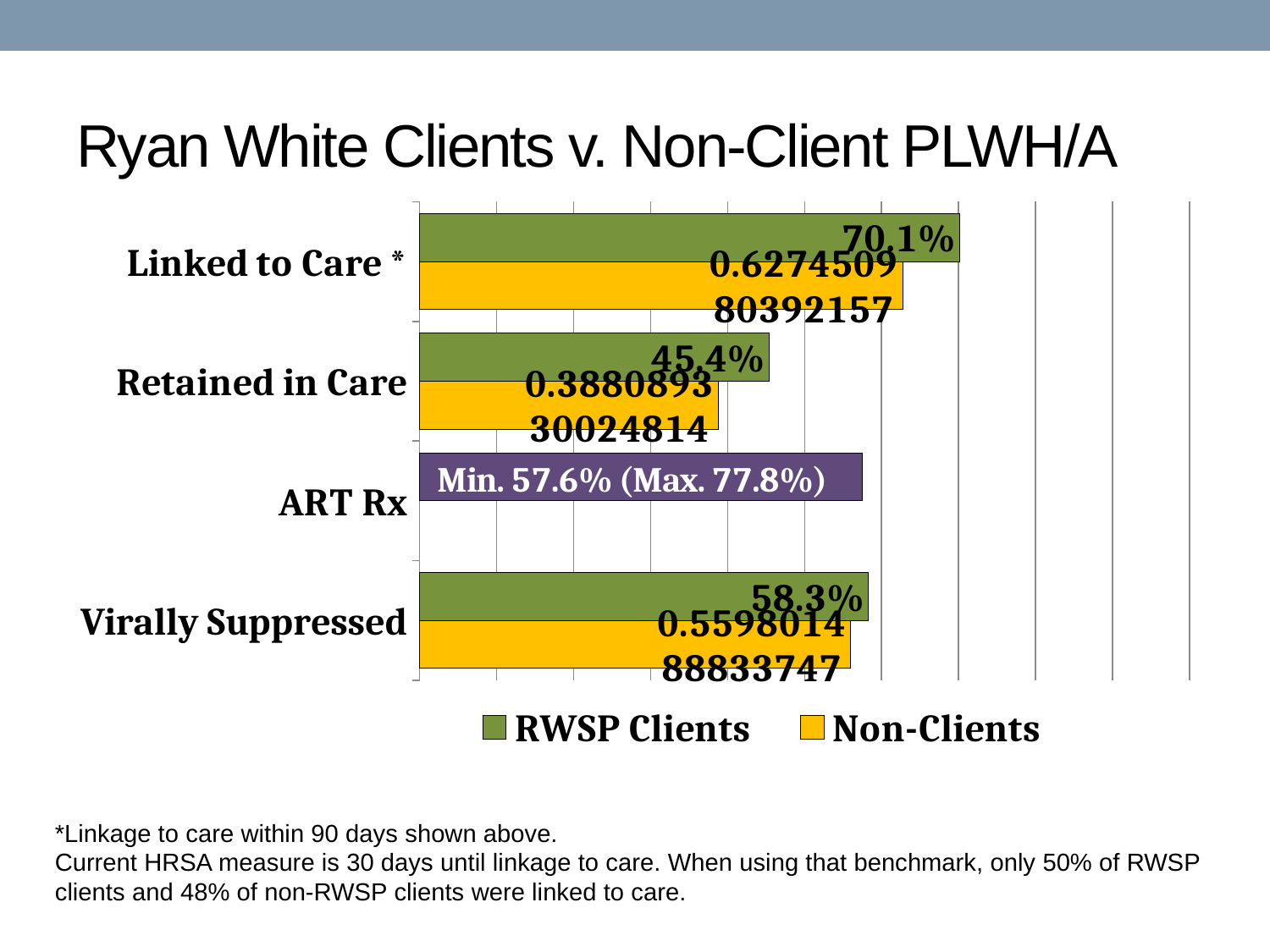

# Ryan White Clients v. Non-Client PLWH/A

### Chart

| Category | Non-Clients | RWSP Clients |
|---|---|---|
| Virally Suppressed | 0.5598014888337469 | 0.5830911492734479 |
| ART Rx | None | 0.575 |
| Retained in Care | 0.3880893300248139 | 0.45389696169088506 |
| Linked to Care * | 0.6274509803921569 | 0.7014925373134329 |
*Linkage to care within 90 days shown above.
Current HRSA measure is 30 days until linkage to care. When using that benchmark, only 50% of RWSP clients and 48% of non-RWSP clients were linked to care.